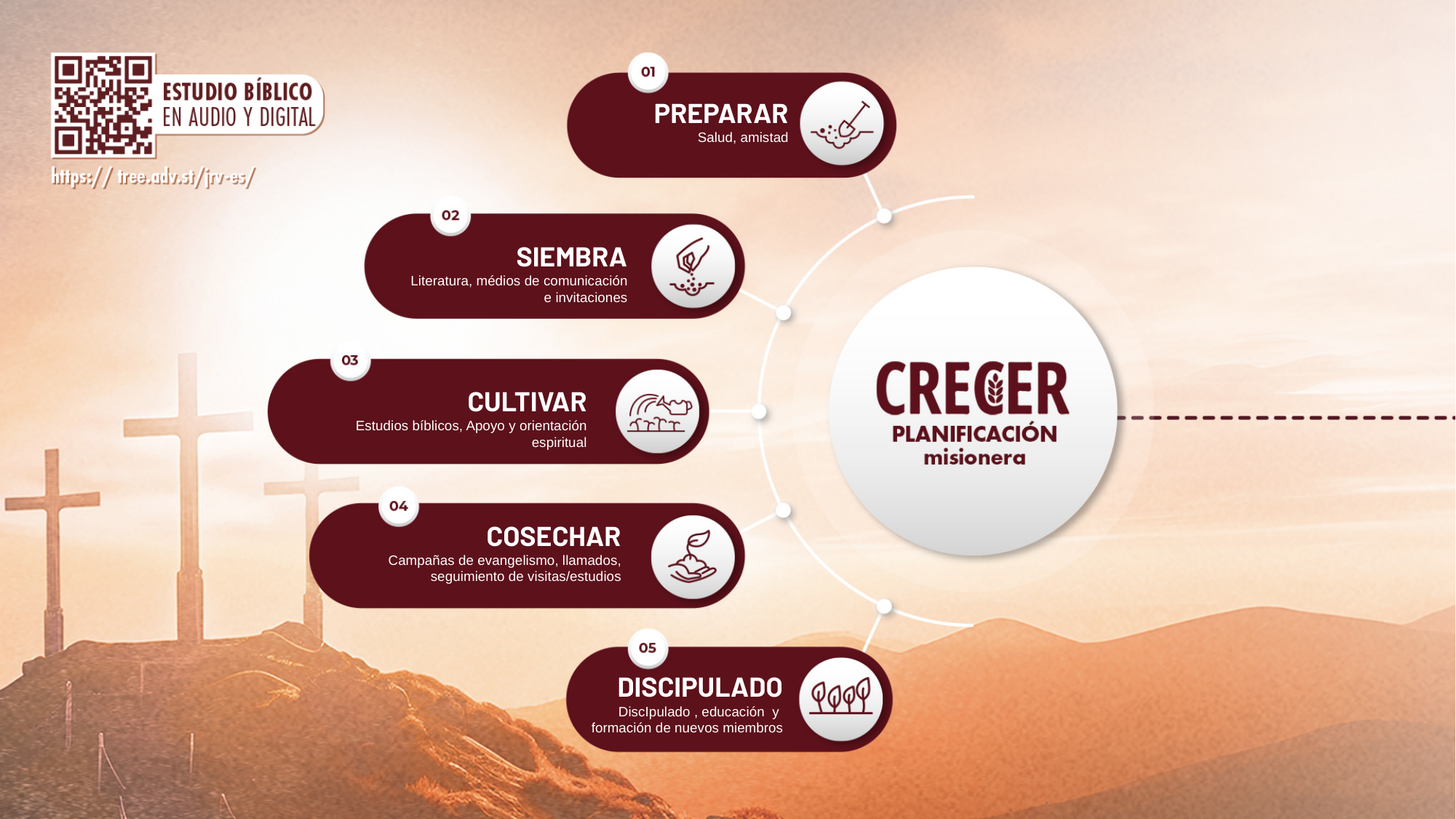

PREPARAR
Salud, amistad
SIEMBRA
Literatura, médios de comunicación e invitaciones
CULTIVAR
Estudios bíblicos, Apoyo y orientación espiritual
COSECHAR
Campañas de evangelismo, llamados,
seguimiento de visitas/estudios
DISCIPULADO
DiscIpulado , educación  y
formación de nuevos miembros